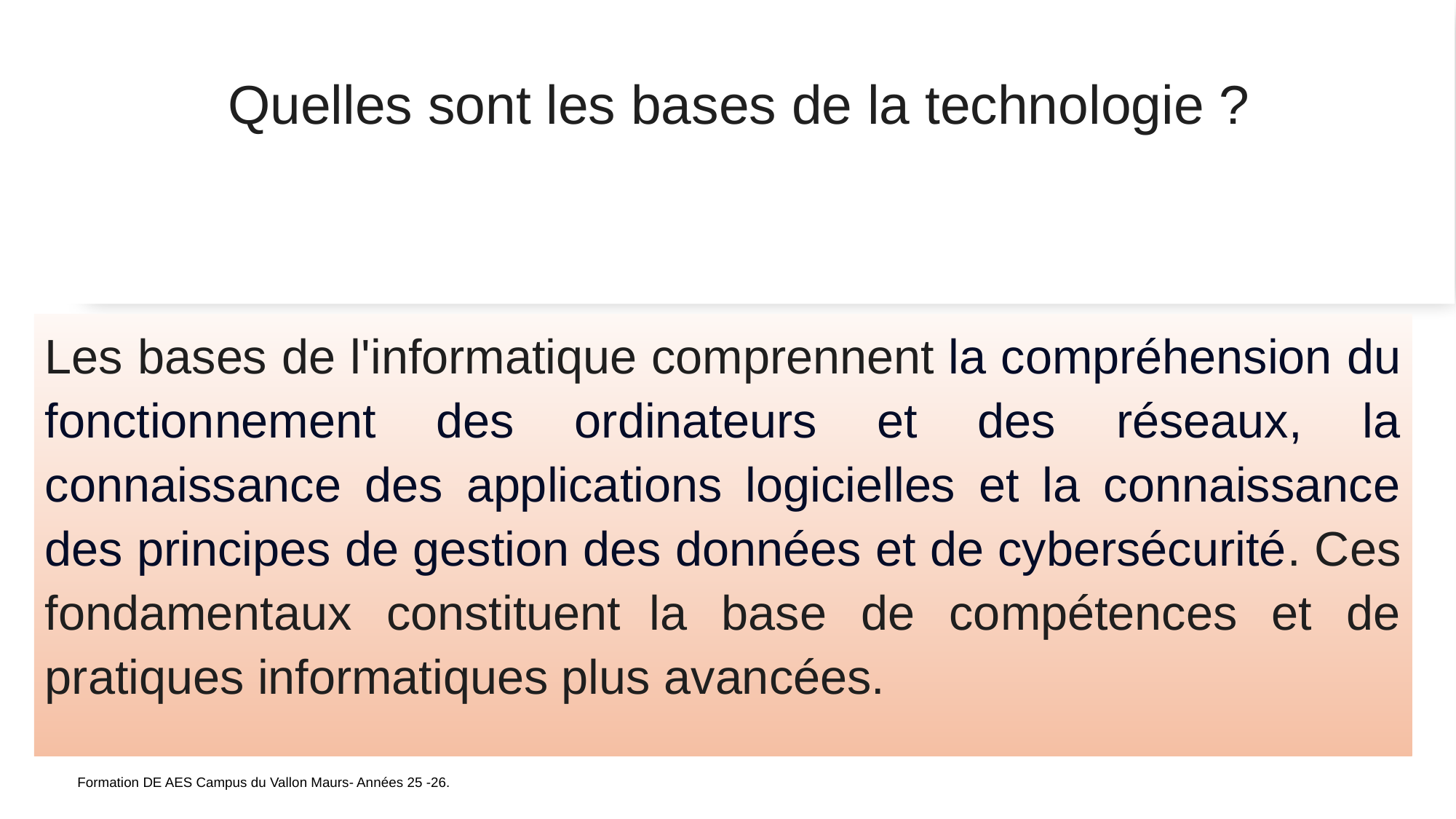

# Quelles sont les bases de la technologie ?
Les bases de l'informatique comprennent la compréhension du fonctionnement des ordinateurs et des réseaux, la connaissance des applications logicielles et la connaissance des principes de gestion des données et de cybersécurité. Ces fondamentaux constituent la base de compétences et de pratiques informatiques plus avancées.

Formation DE AES Campus du Vallon Maurs- Années 25 -26.